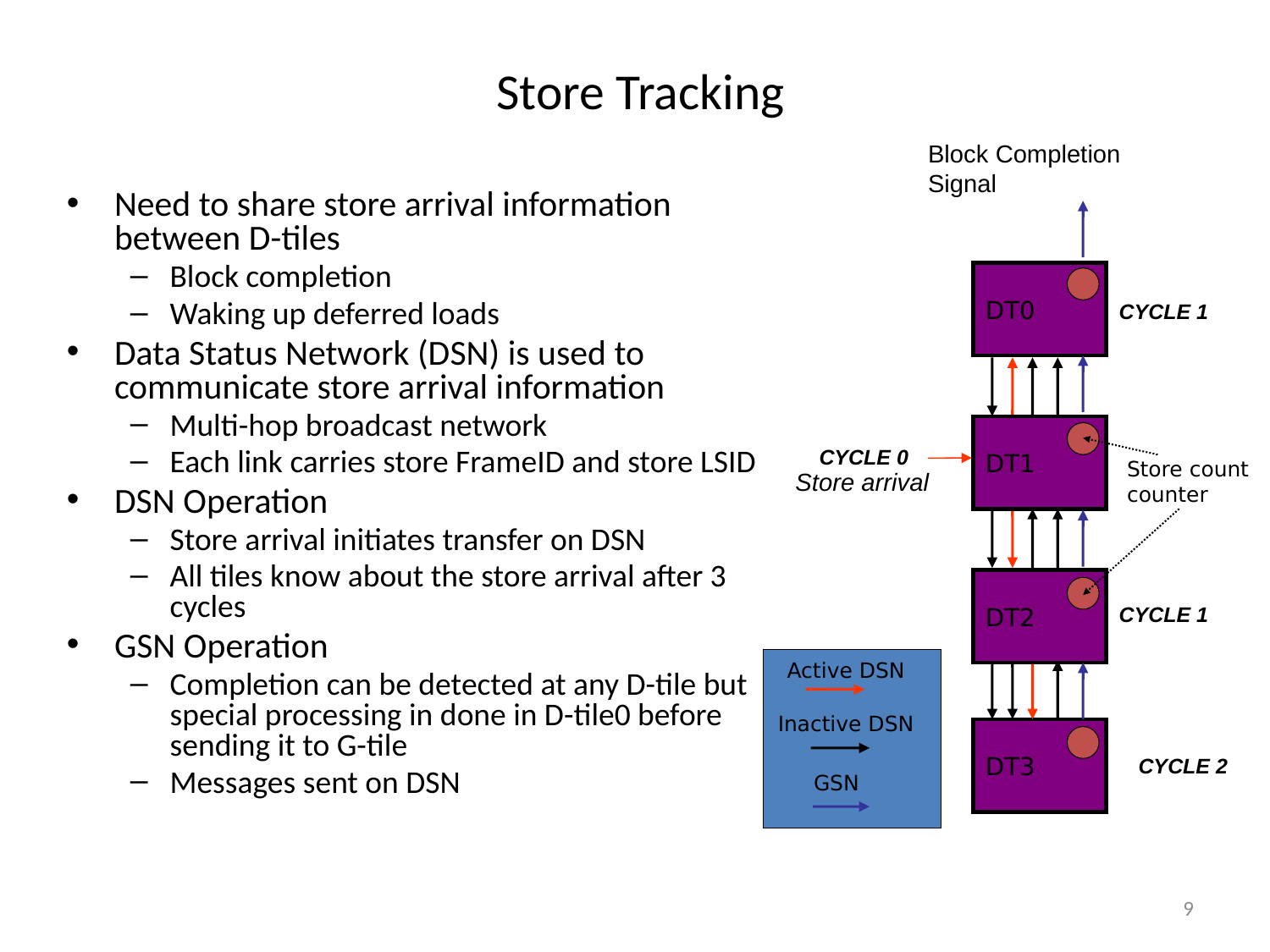

# Store Tracking
Block Completion
Signal
Need to share store arrival information between D-tiles
Block completion
Waking up deferred loads
Data Status Network (DSN) is used to communicate store arrival information
Multi-hop broadcast network
Each link carries store FrameID and store LSID
DSN Operation
Store arrival initiates transfer on DSN
All tiles know about the store arrival after 3 cycles
GSN Operation
Completion can be detected at any D-tile but special processing in done in D-tile0 before sending it to G-tile
Messages sent on DSN

DT0

CYCLE 1

DT1

CYCLE 0

Store count
counter
Store arrival

DT2

CYCLE 1

Active DSN

Inactive DSN

DT3

CYCLE 2
GSN

9